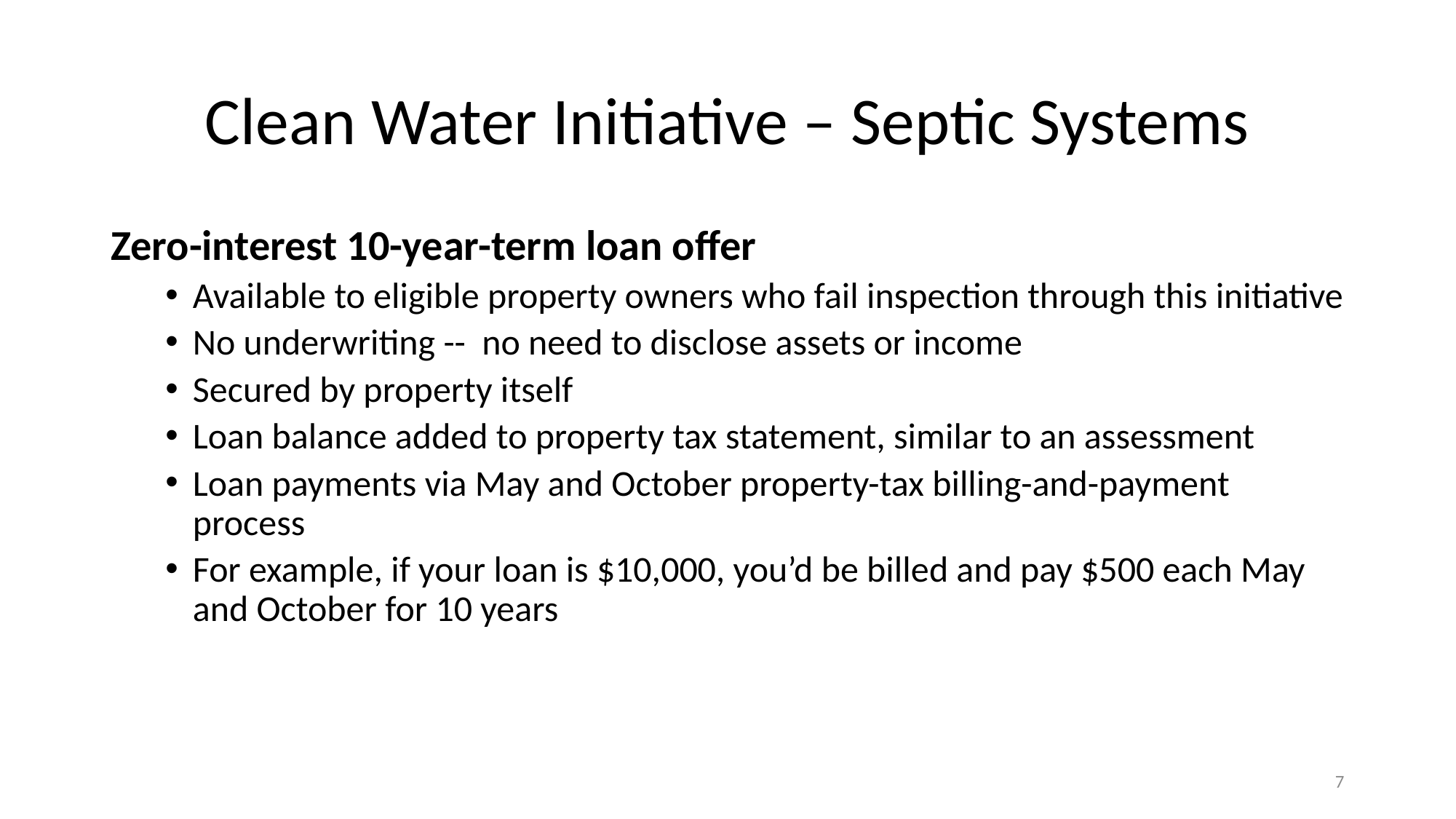

# Clean Water Initiative – Septic Systems
Zero-interest 10-year-term loan offer
Available to eligible property owners who fail inspection through this initiative
No underwriting --  no need to disclose assets or income
Secured by property itself
Loan balance added to property tax statement, similar to an assessment
Loan payments via May and October property-tax billing-and-payment process
For example, if your loan is $10,000, you’d be billed and pay $500 each May and October for 10 years

7